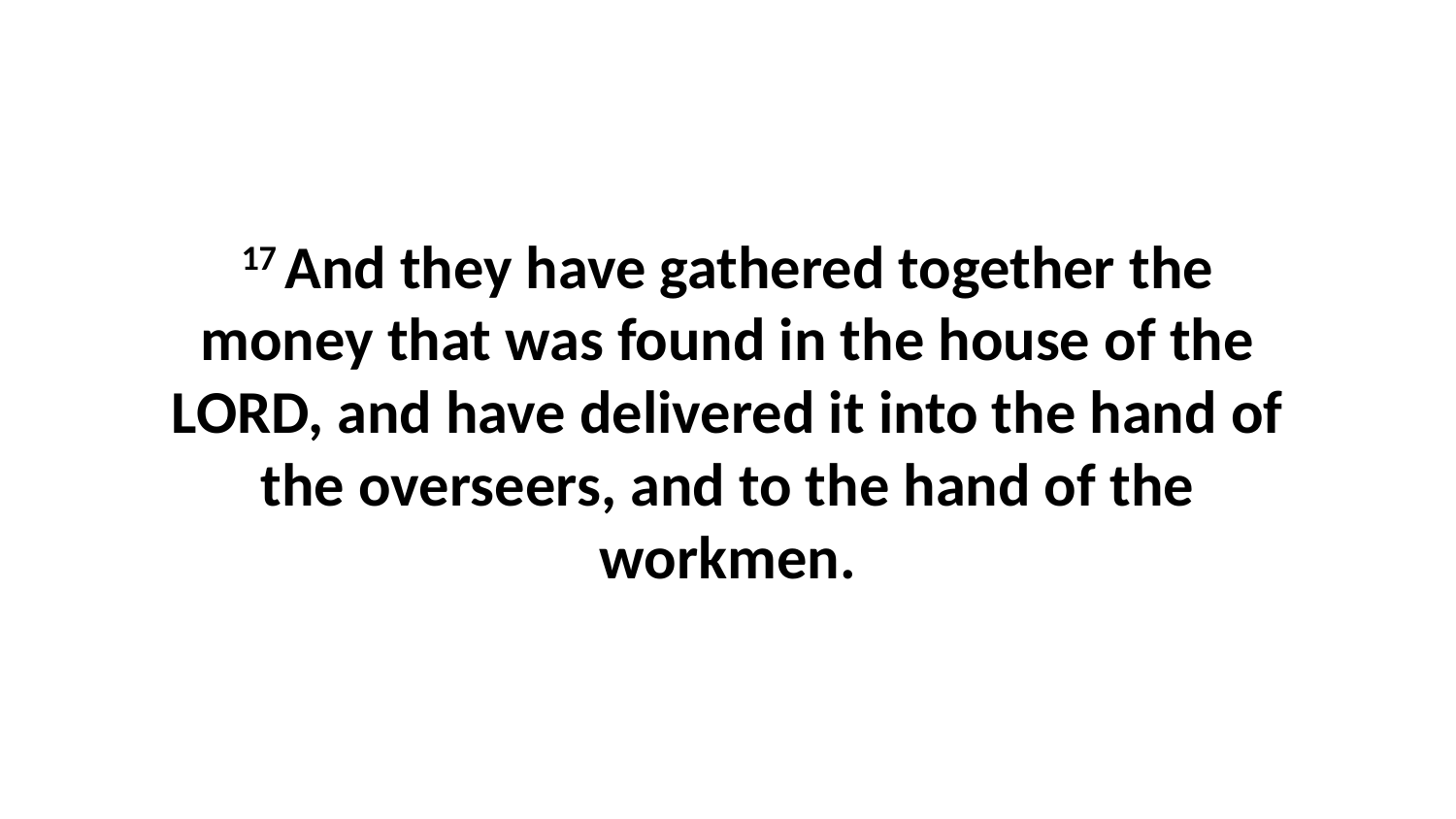

17 And they have gathered together the money that was found in the house of the LORD, and have delivered it into the hand of the overseers, and to the hand of the workmen.